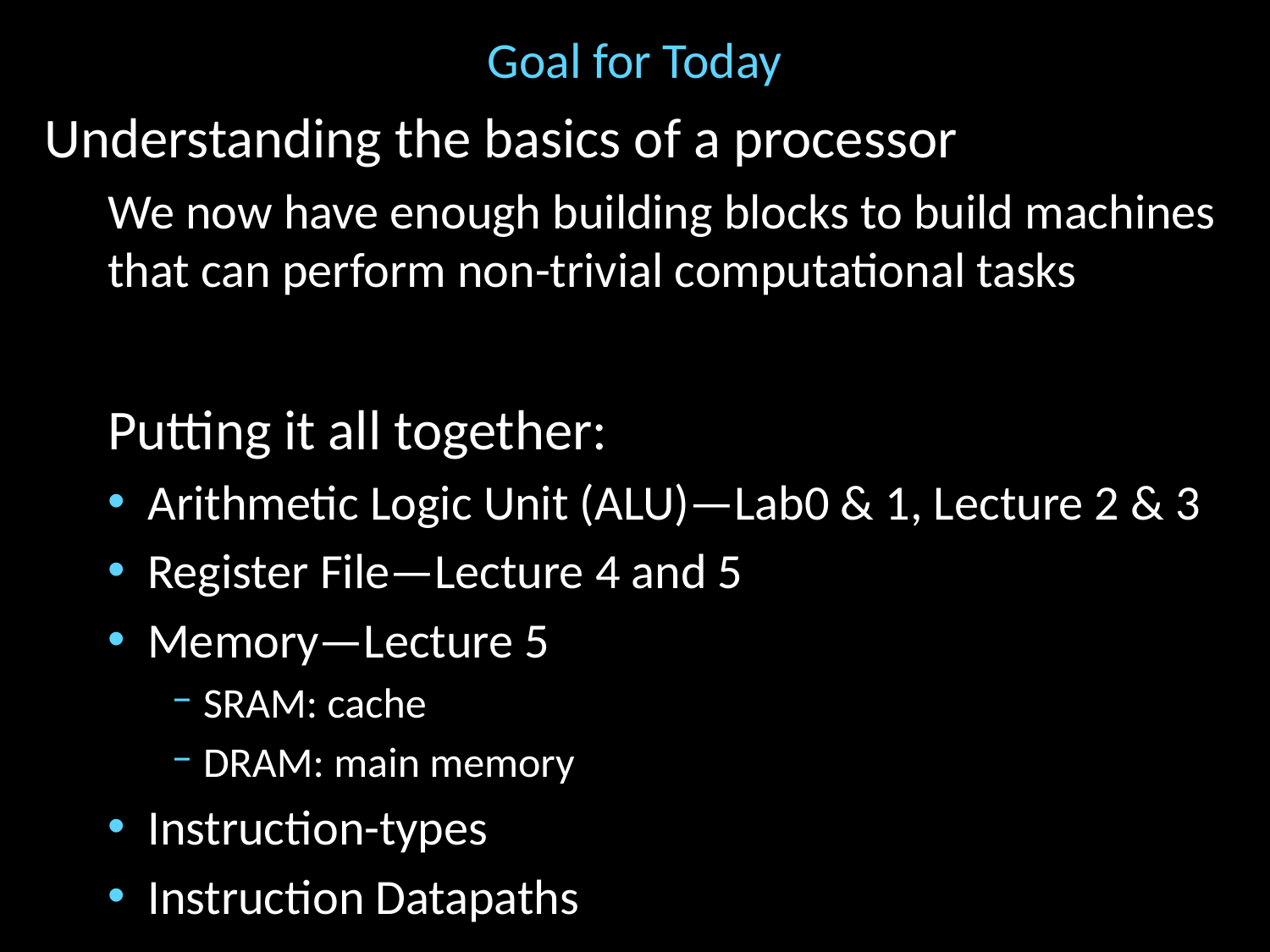

# Goal for Today
Understanding the basics of a processor
We now have enough building blocks to build machines that can perform non-trivial computational tasks

Putting it all together:
Arithmetic Logic Unit (ALU)—Lab0 & 1, Lecture 2 & 3
Register File—Lecture 4 and 5
Memory—Lecture 5
SRAM: cache
DRAM: main memory
Instruction-types
Instruction Datapaths